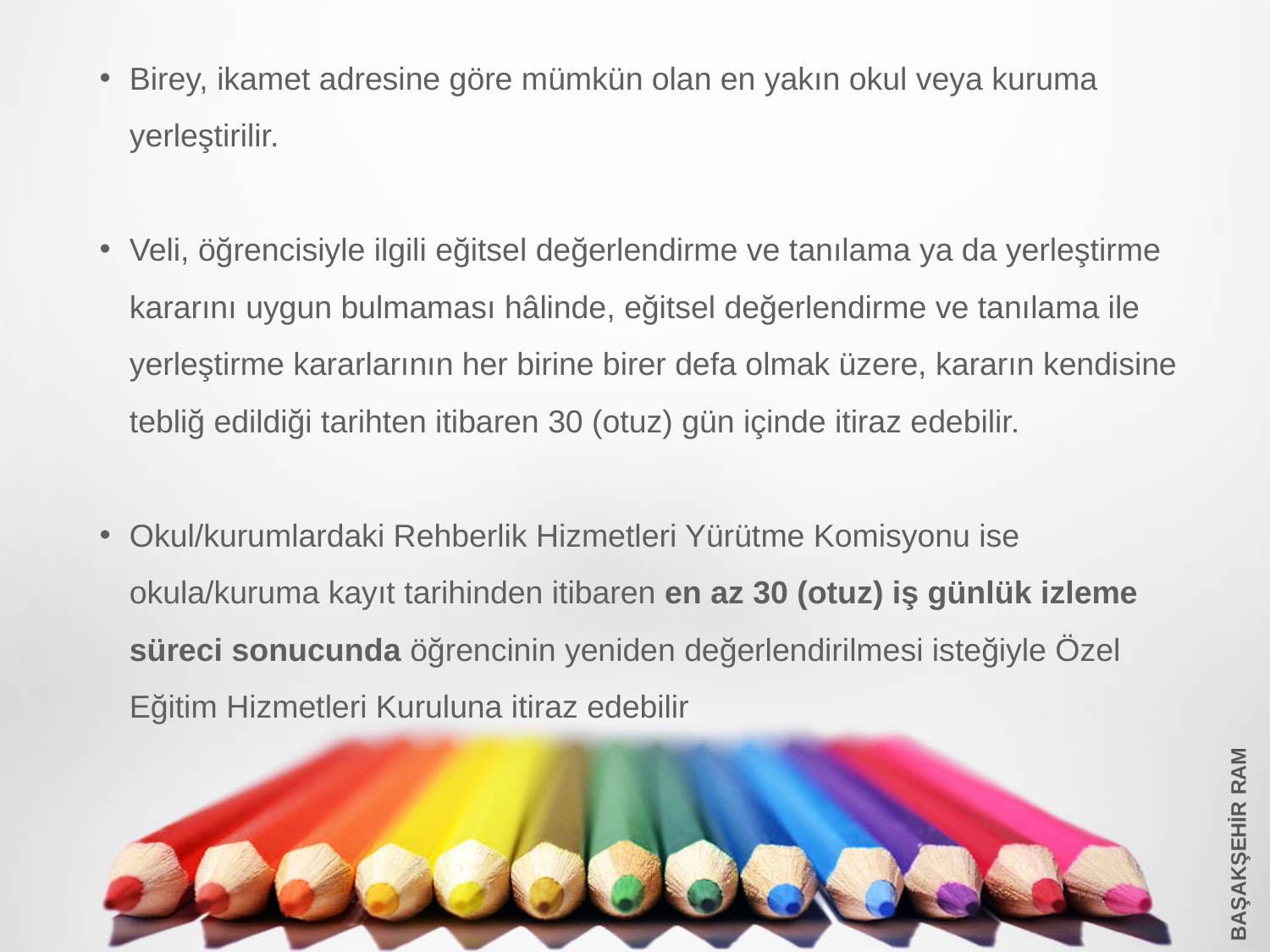

Birey, ikamet adresine göre mümkün olan en yakın okul veya kuruma yerleştirilir.

Veli, öğrencisiyle ilgili eğitsel değerlendirme ve tanılama ya da yerleştirme kararını uygun bulmaması hâlinde, eğitsel değerlendirme ve tanılama ile yerleştirme kararlarının her birine birer defa olmak üzere, kararın kendisine tebliğ edildiği tarihten itibaren 30 (otuz) gün içinde itiraz edebilir.

Okul/kurumlardaki Rehberlik Hizmetleri Yürütme Komisyonu ise okula/kuruma kayıt tarihinden itibaren en az 30 (otuz) iş günlük izleme süreci sonucunda öğrencinin yeniden değerlendirilmesi isteğiyle Özel Eğitim Hizmetleri Kuruluna itiraz edebilir

BAŞAKŞEHİR RAM